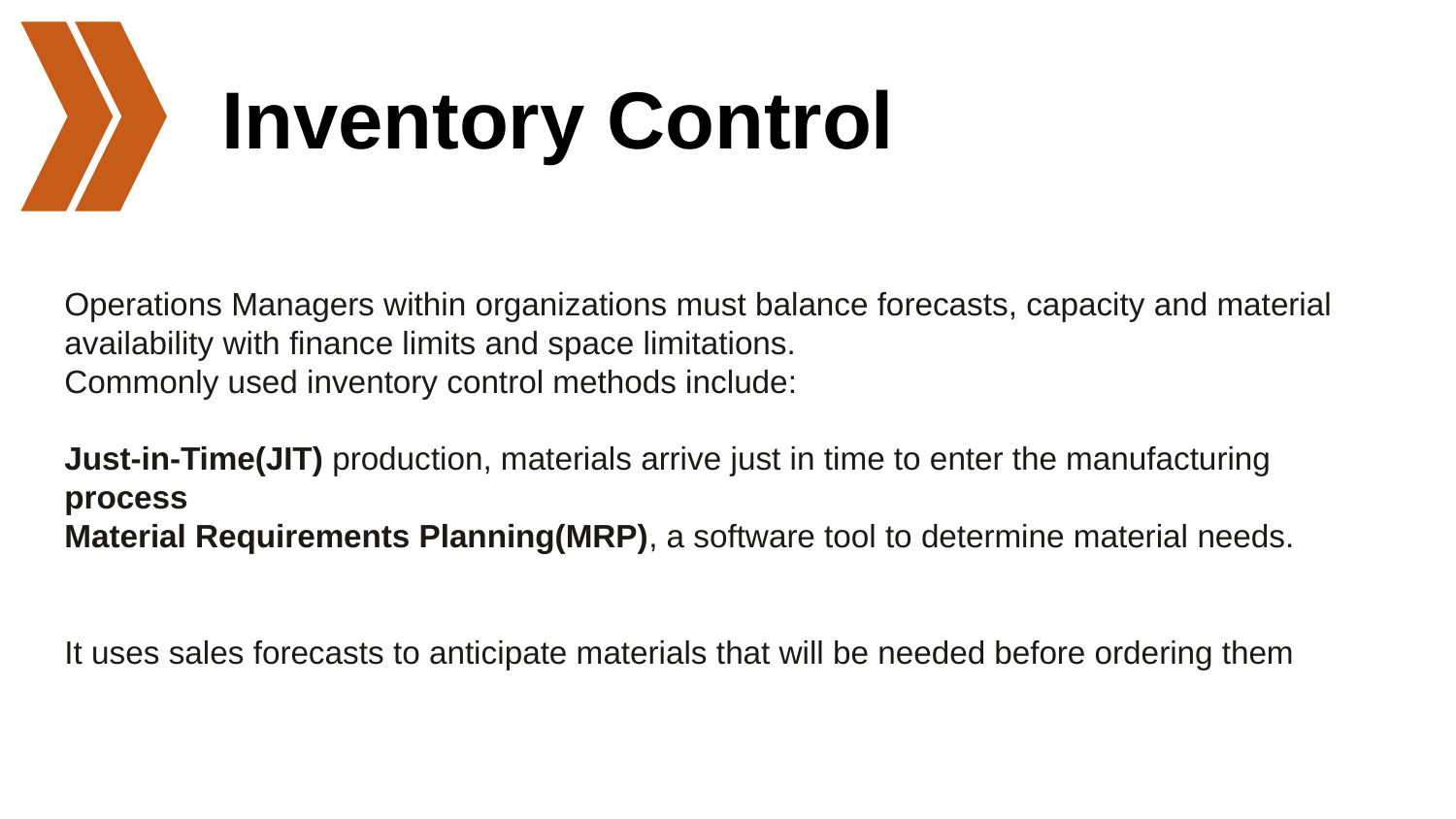

# Inventory Control
Operations Managers within organizations must balance forecasts, capacity and material availability with finance limits and space limitations.
Commonly used inventory control methods include:

Just-in-Time(JIT) production, materials arrive just in time to enter the manufacturing process
Material Requirements Planning(MRP), a software tool to determine material needs.

It uses sales forecasts to anticipate materials that will be needed before ordering them